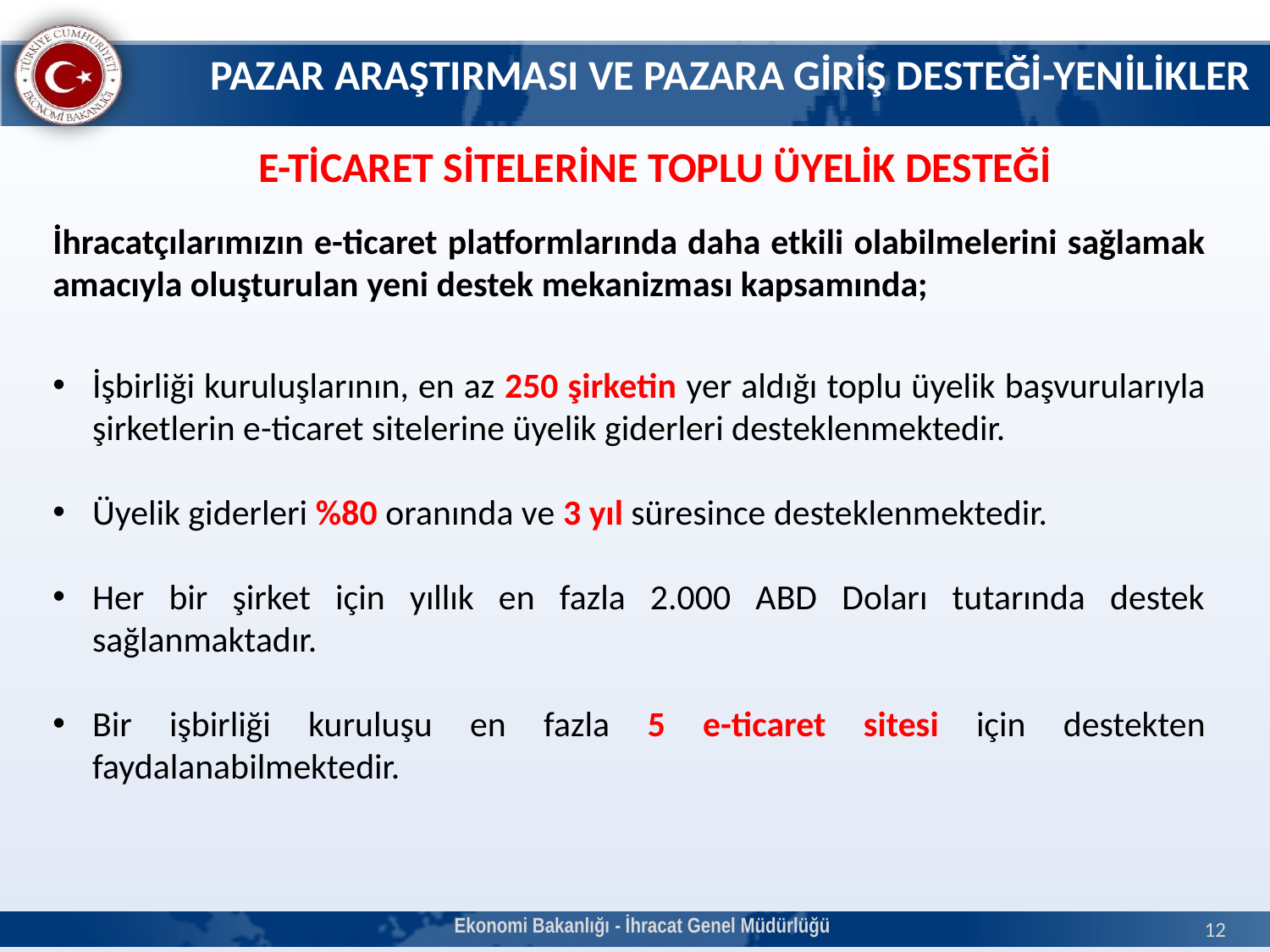

# PAZAR ARAŞTIRMASI VE PAZARA GİRİŞ DESTEĞİ-YENİLİKLER
E-TİCARET SİTELERİNE TOPLU ÜYELİK DESTEĞİ
İhracatçılarımızın e-ticaret platformlarında daha etkili olabilmelerini sağlamak amacıyla oluşturulan yeni destek mekanizması kapsamında;

İşbirliği kuruluşlarının, en az 250 şirketin yer aldığı toplu üyelik başvurularıyla şirketlerin e-ticaret sitelerine üyelik giderleri desteklenmektedir.

Üyelik giderleri %80 oranında ve 3 yıl süresince desteklenmektedir.

Her bir şirket için yıllık en fazla 2.000 ABD Doları tutarında destek sağlanmaktadır.

Bir işbirliği kuruluşu en fazla 5 e-ticaret sitesi için destekten faydalanabilmektedir.

Ekonomi Bakanlığı - İhracat Genel Müdürlüğü
12